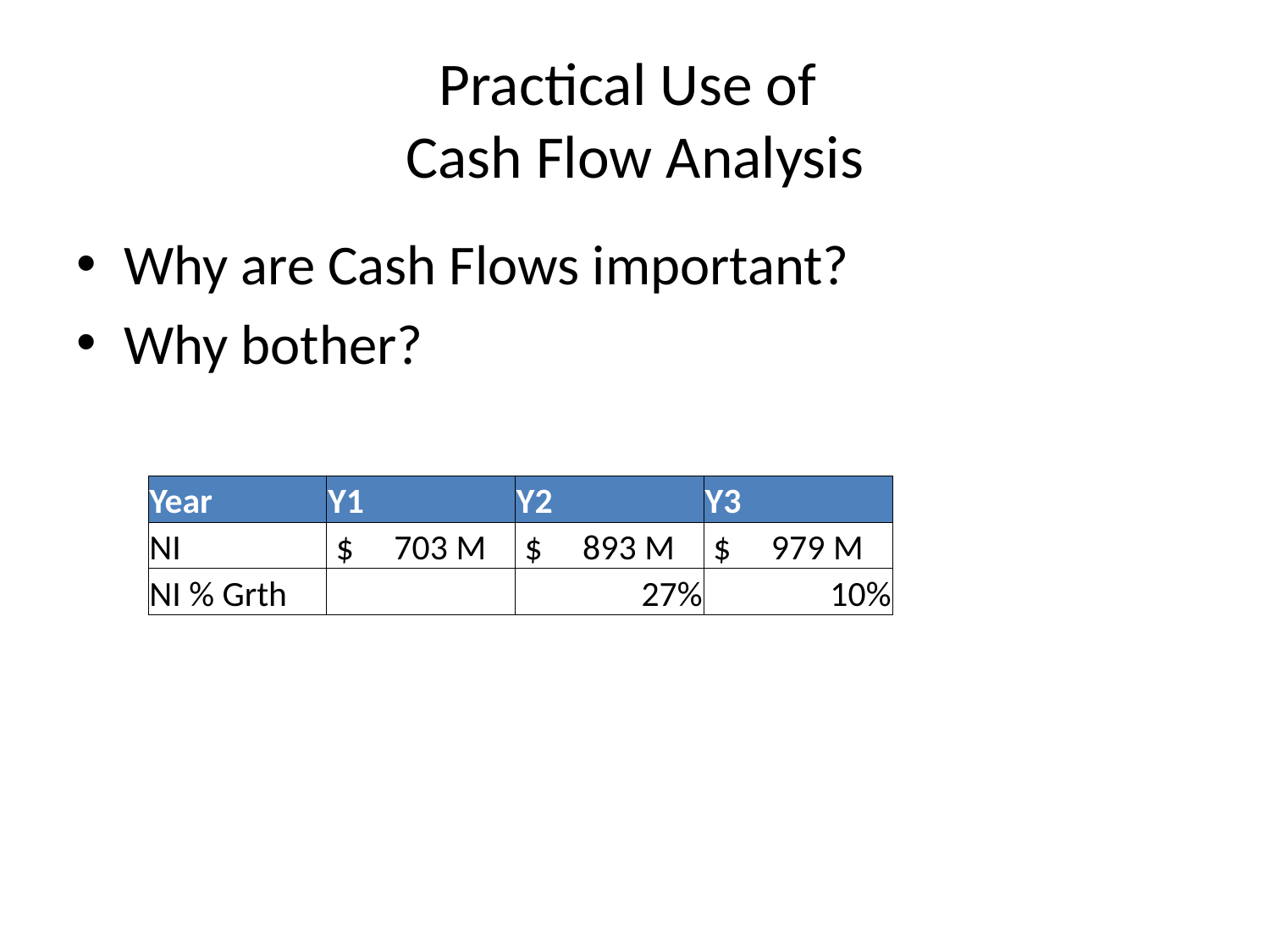

# Practical Use of Cash Flow Analysis
Why are Cash Flows important?
Why bother?

| Year | Y1 | Y2 | Y3 |
| --- | --- | --- | --- |
| NI | $ 703 M | $ 893 M | $ 979 M |
| NI % Grth |  | 27% | 10% |